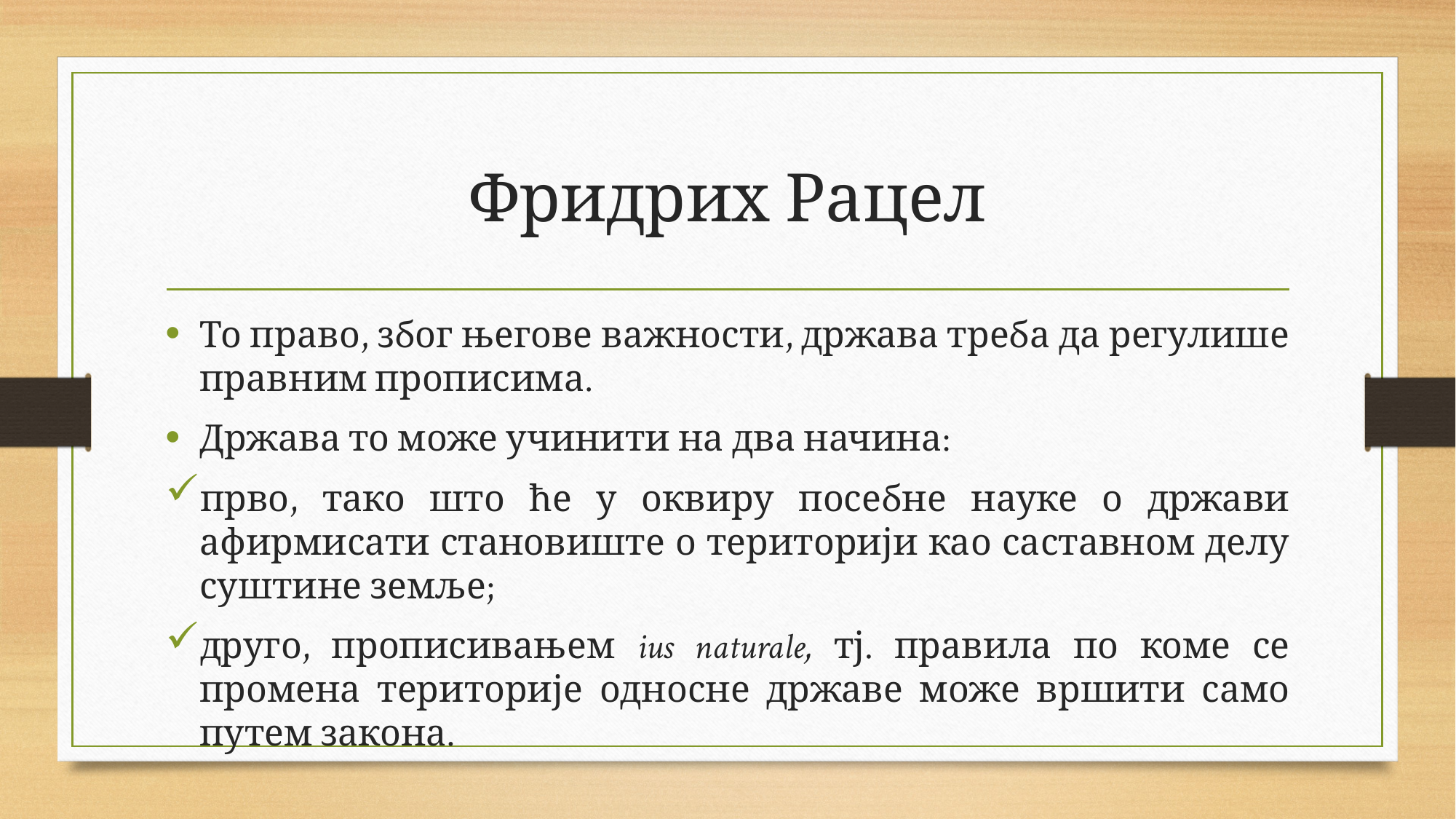

# Фридрих Рацел
То право, због његове важности, држава треба да регулише правним прописима.
Држава то може учинити на два начина:
прво, тако што ће у оквиру посебне науке о држави афирмисати становиште о територији као саставном делу суштине земље;
друго, прописивањем ius naturale, тј. правила по коме се промена територије односне државе може вршити само путем закона.